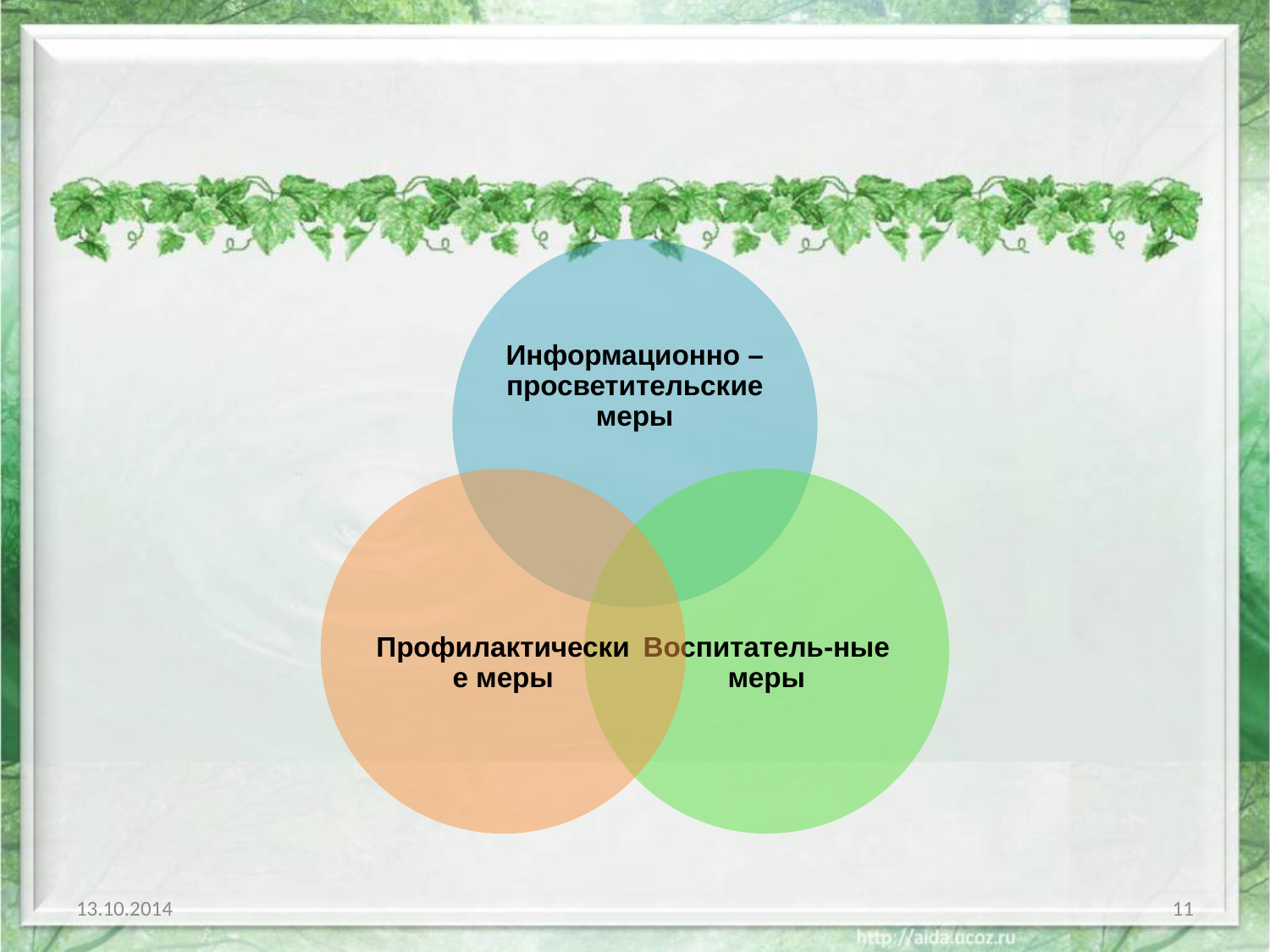

#
Информационно – просветительские меры
Воспитатель-ные меры
Профилактические меры
13.10.2014
11